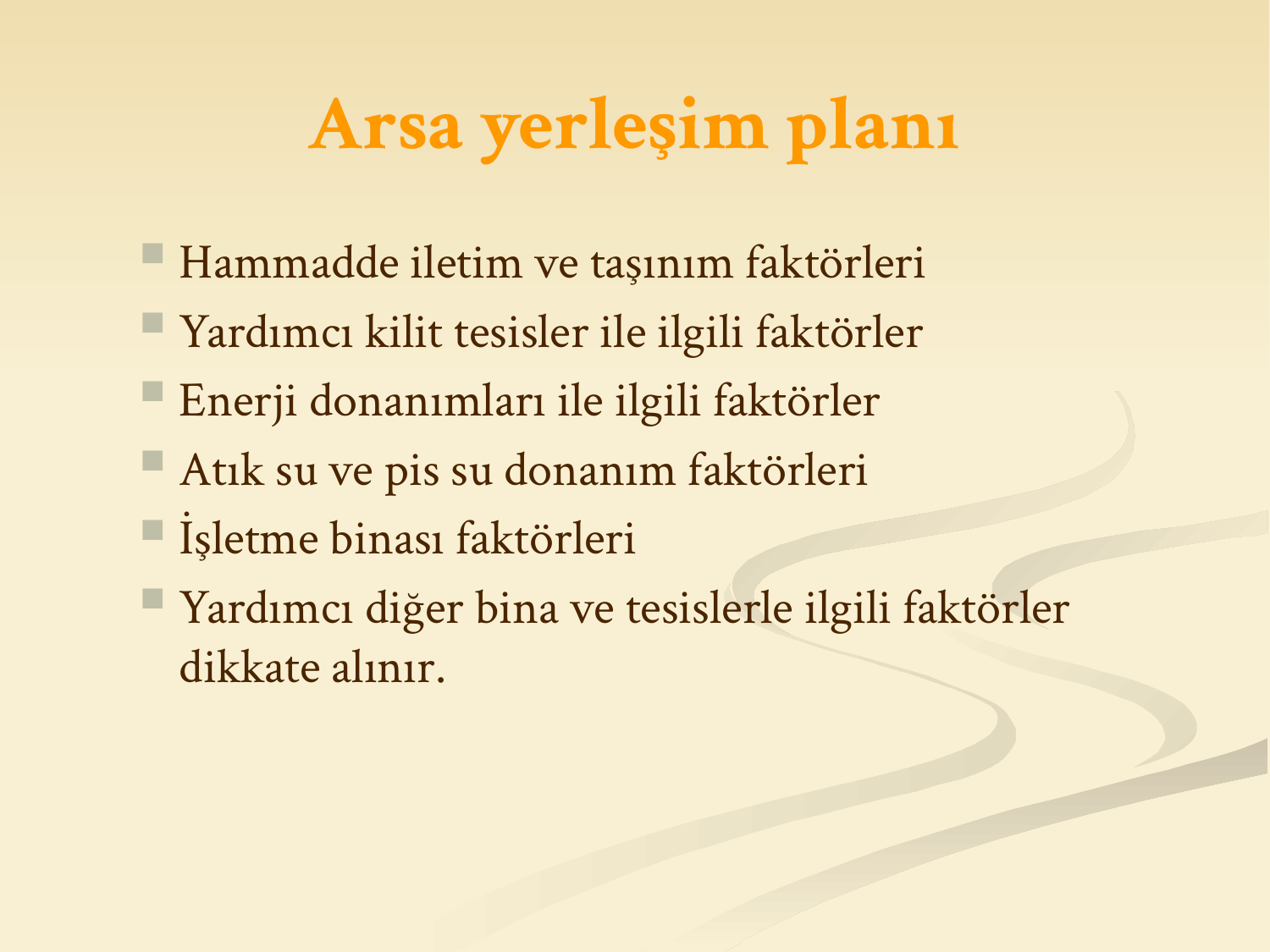

# Arsa yerleşim planı
Hammadde iletim ve taşınım faktörleri
Yardımcı kilit tesisler ile ilgili faktörler
Enerji donanımları ile ilgili faktörler
Atık su ve pis su donanım faktörleri
İşletme binası faktörleri
Yardımcı diğer bina ve tesislerle ilgili faktörler dikkate alınır.